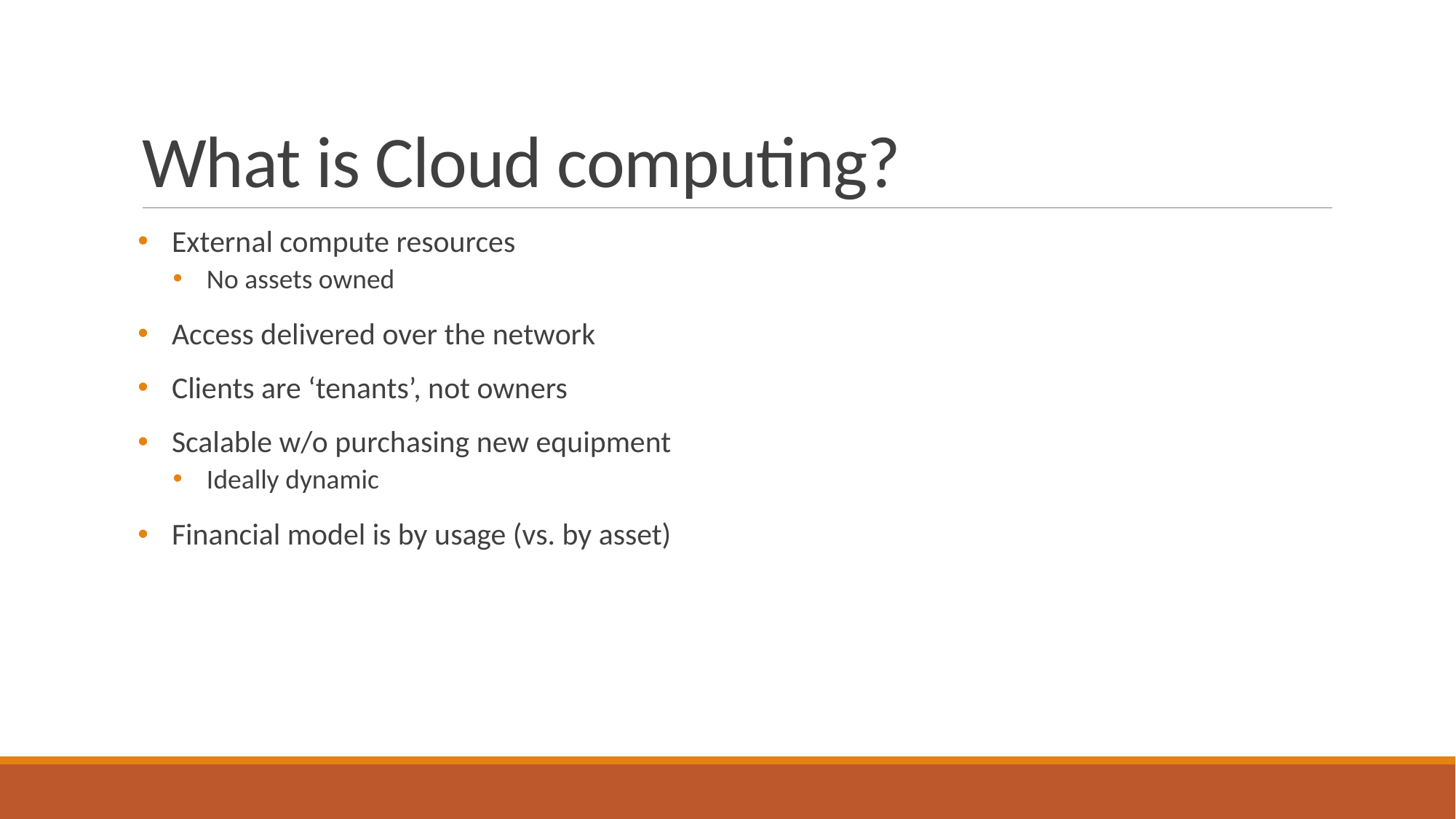

# What is Cloud computing?
External compute resources
No assets owned
Access delivered over the network
Clients are ‘tenants’, not owners
Scalable w/o purchasing new equipment
Ideally dynamic
Financial model is by usage (vs. by asset)